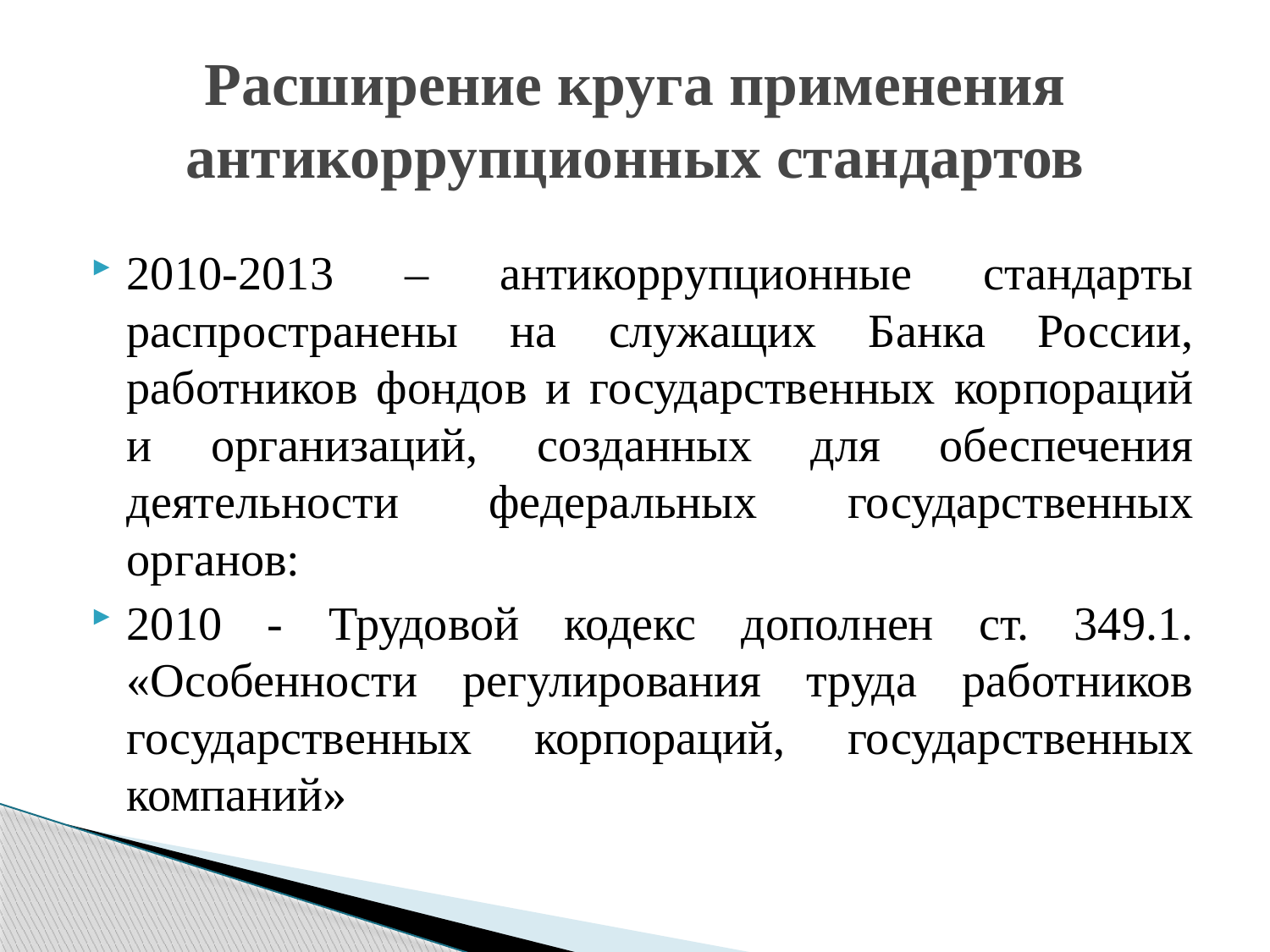

# Расширение круга применения антикоррупционных стандартов
2010-2013 – антикоррупционные стандарты распространены на служащих Банка России, работников фондов и государственных корпораций и организаций, созданных для обеспечения деятельности федеральных государственных органов:
2010 - Трудовой кодекс дополнен ст. 349.1. «Особенности регулирования труда работников государственных корпораций, государственных компаний»